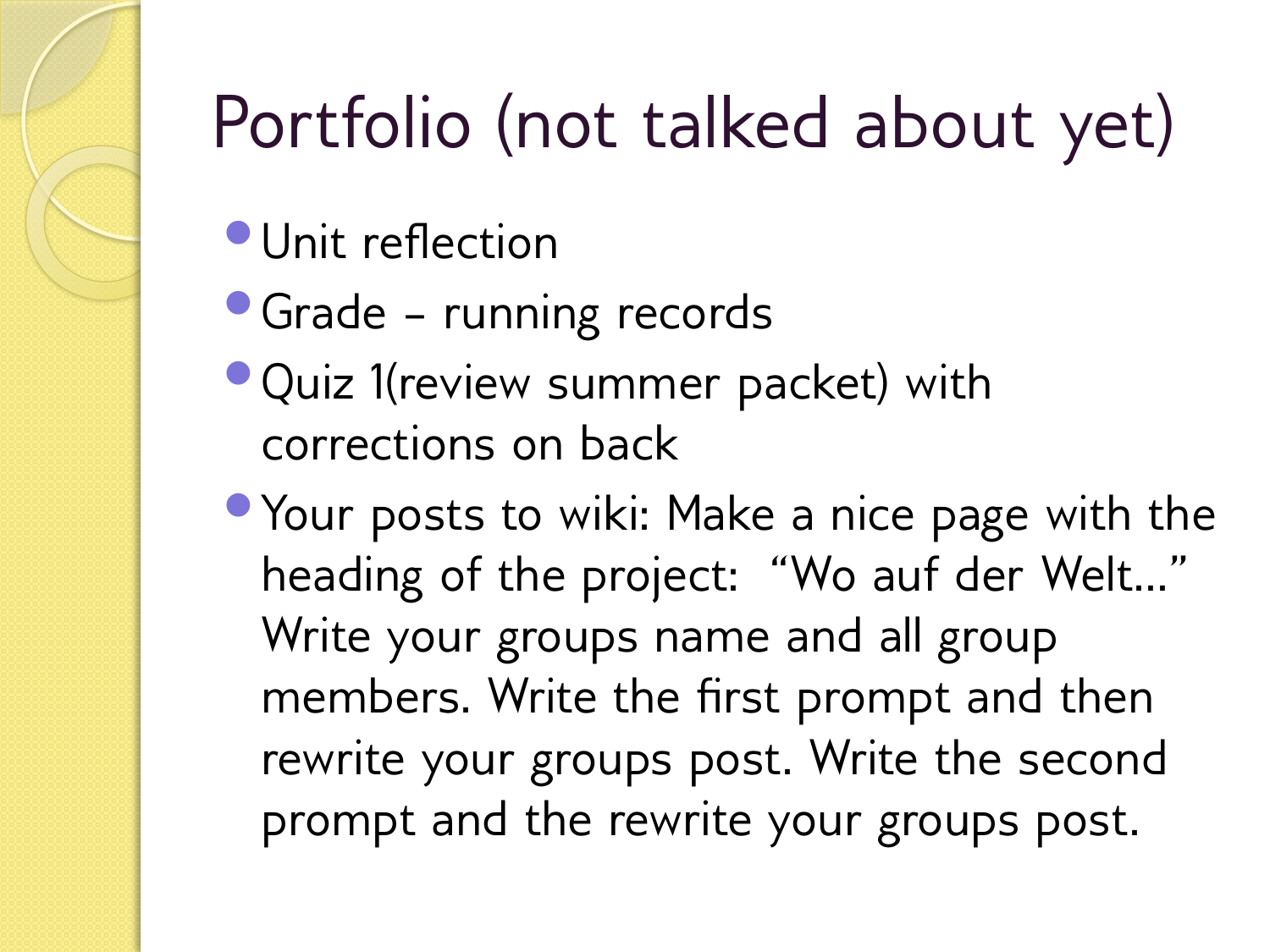

# Portfolio (not talked about yet)
Unit reflection
Grade – running records
Quiz 1(review summer packet) with corrections on back
Your posts to wiki: Make a nice page with the heading of the project:  “Wo auf der Welt…” Write your groups name and all group members. Write the first prompt and then rewrite your groups post. Write the second prompt and the rewrite your groups post.